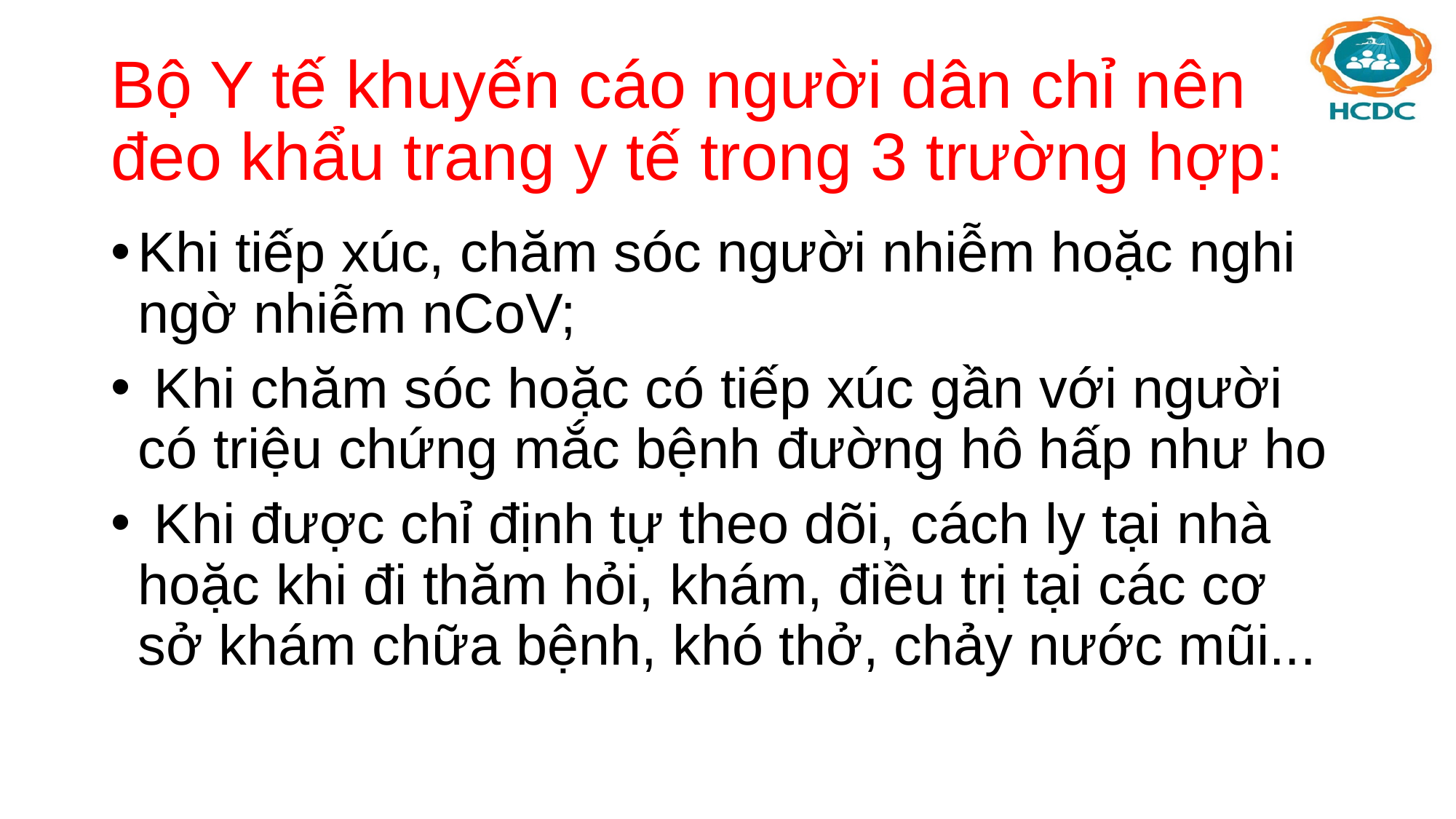

# Bộ Y tế khuyến cáo người dân chỉ nên đeo khẩu trang y tế trong 3 trường hợp:
Khi tiếp xúc, chăm sóc người nhiễm hoặc nghi ngờ nhiễm nCoV;
 Khi chăm sóc hoặc có tiếp xúc gần với người có triệu chứng mắc bệnh đường hô hấp như ho
 Khi được chỉ định tự theo dõi, cách ly tại nhà hoặc khi đi thăm hỏi, khám, điều trị tại các cơ sở khám chữa bệnh, khó thở, chảy nước mũi...